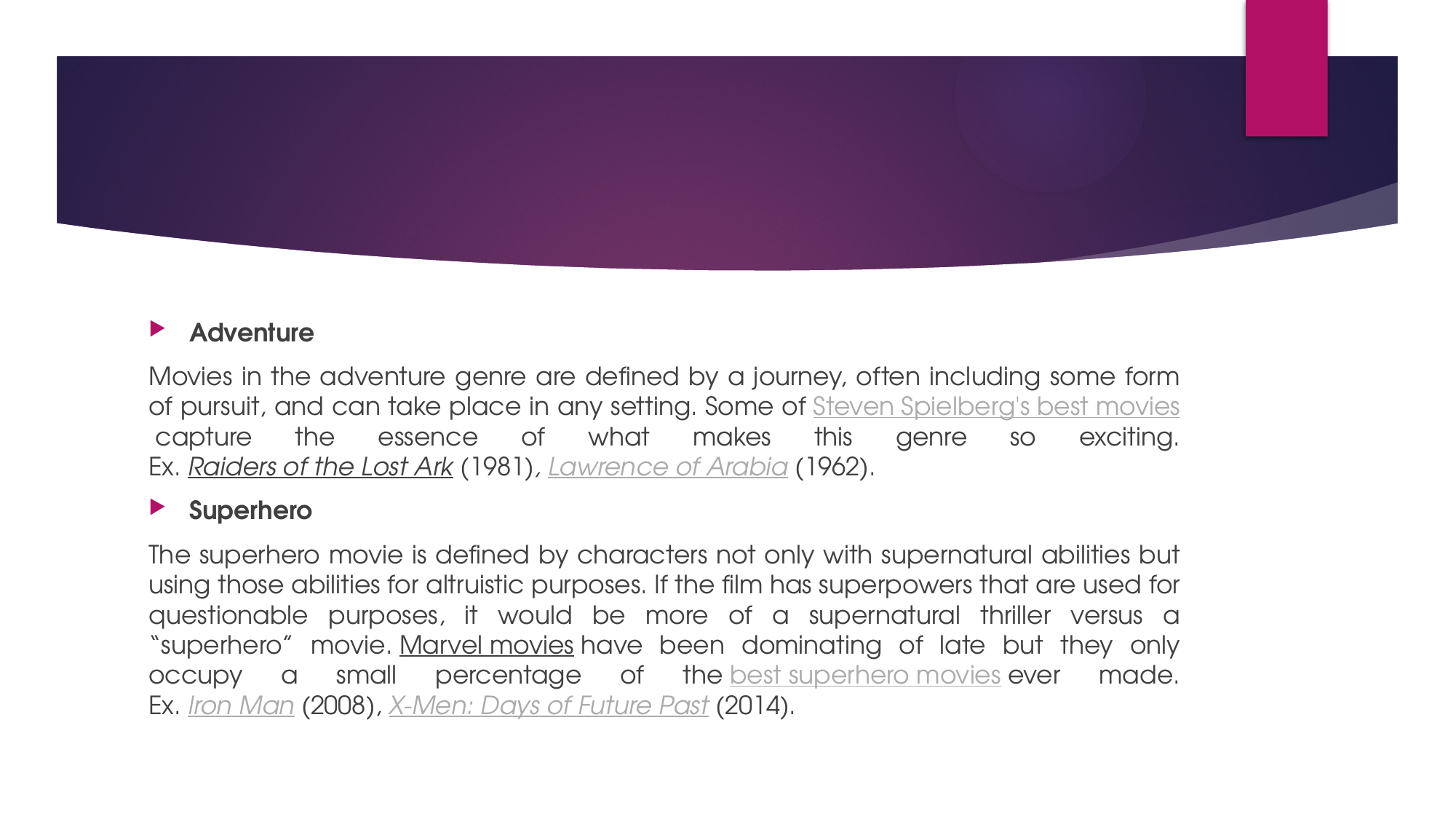

#
Adventure
Movies in the adventure genre are defined by a journey, often including some form of pursuit, and can take place in any setting. Some of Steven Spielberg's best movies capture the essence of what makes this genre so exciting.
Ex. Raiders of the Lost Ark (1981), Lawrence of Arabia (1962).
Superhero
The superhero movie is defined by characters not only with supernatural abilities but using those abilities for altruistic purposes. If the film has superpowers that are used for questionable purposes, it would be more of a supernatural thriller versus a “superhero” movie. Marvel movies have been dominating of late but they only occupy a small percentage of the best superhero movies ever made.
Ex. Iron Man (2008), X-Men: Days of Future Past (2014).